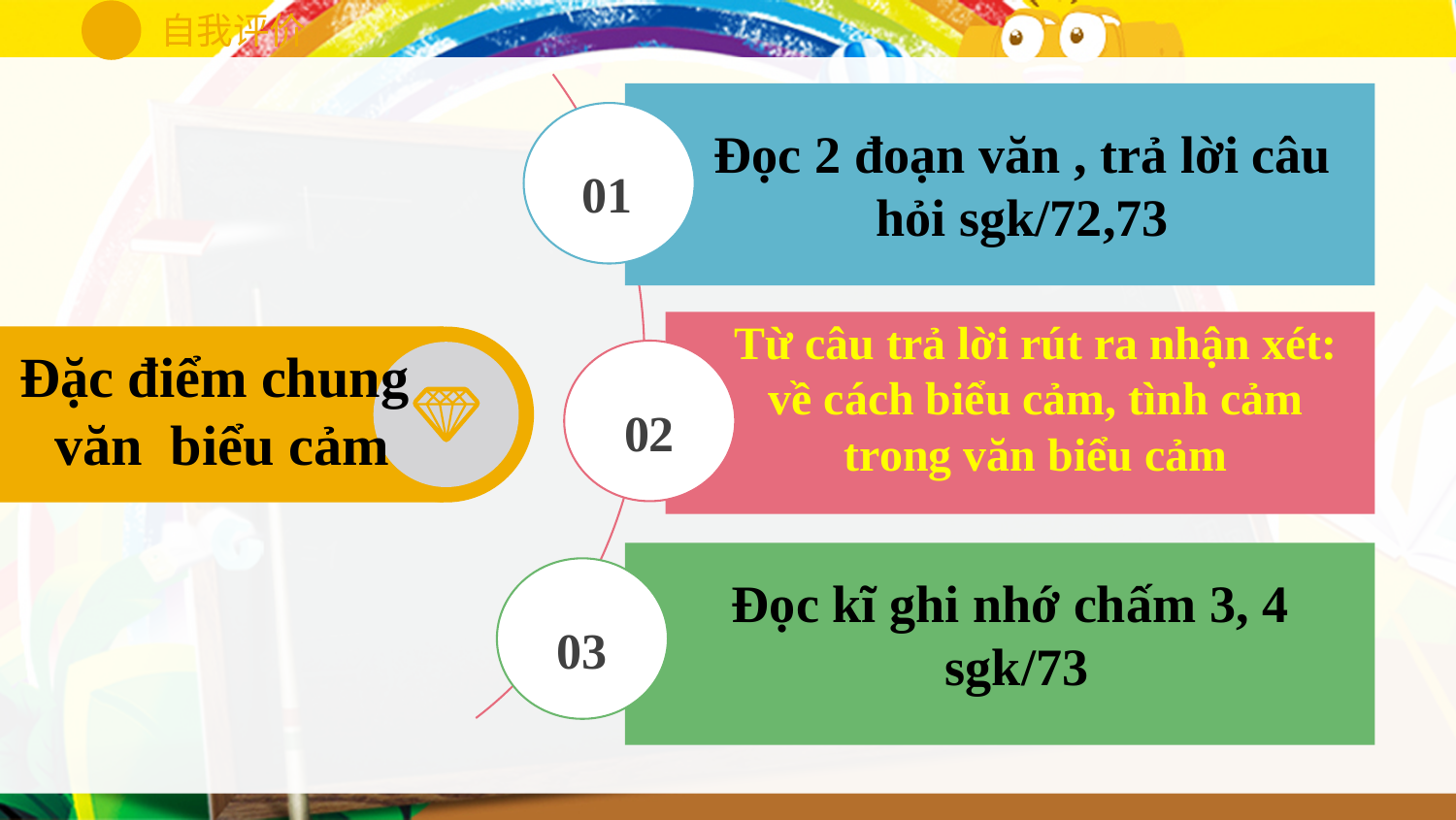

01
02
03
Đọc 2 đoạn văn , trả lời câu hỏi sgk/72,73
Từ câu trả lời rút ra nhận xét: về cách biểu cảm, tình cảm trong văn biểu cảm

Đặc điểm chung
văn  biểu cảm
Đọc kĩ ghi nhớ chấm 3, 4
 sgk/73